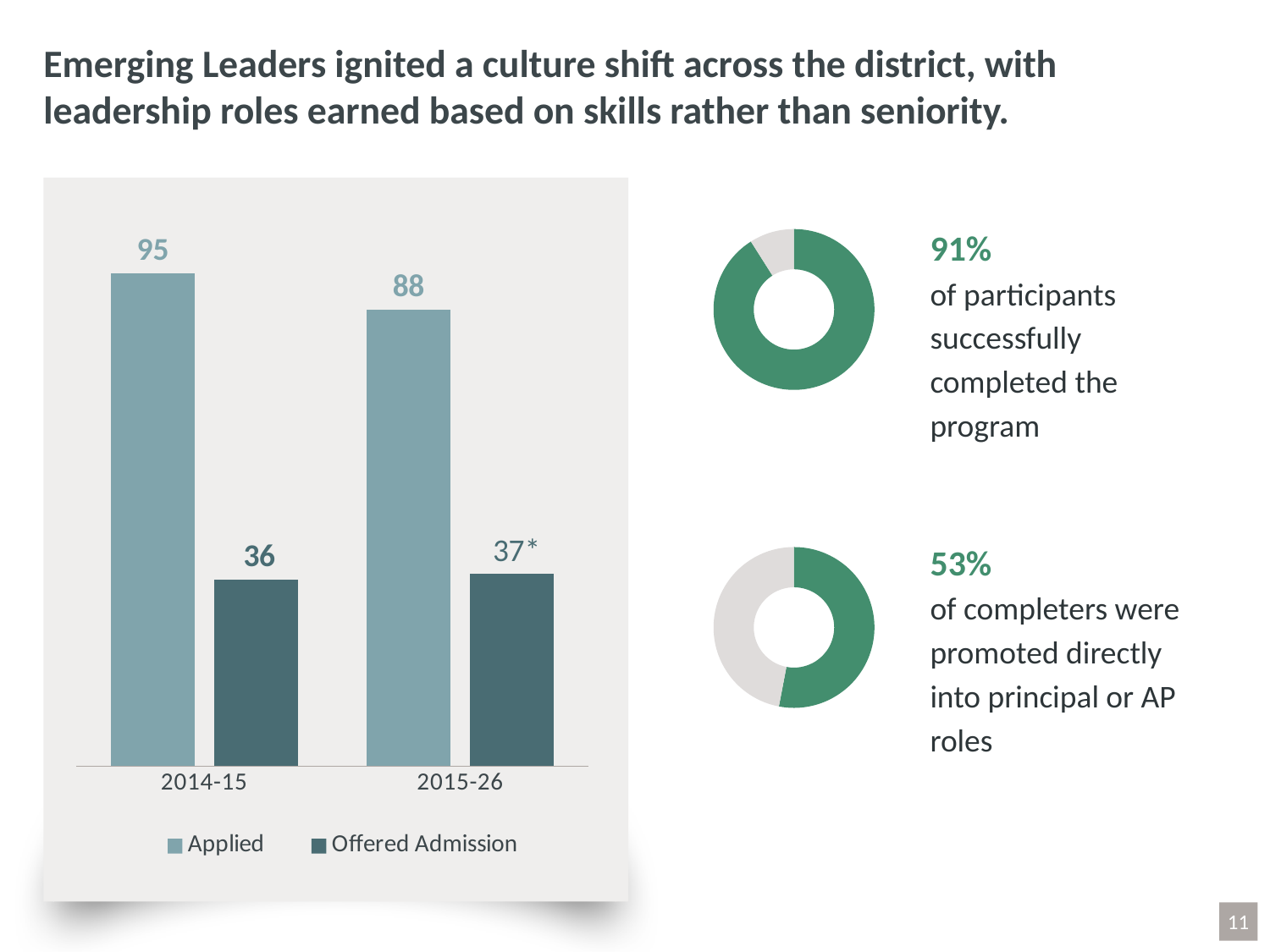

# Emerging Leaders ignited a culture shift across the district, with leadership roles earned based on skills rather than seniority.

### Chart

| Category | Applied | Offered Admission |
|---|---|---|
| 2014-15 | 95.0 | 36.0 |
| 2015-26 | 88.0 | 37.0 |
91%
of participants successfully completed the program

53%
of completers were promoted directly into principal or AP roles

### Chart

| Category | Column1 |
|---|---|
| gains | 0.91 |
| no | 0.09 |

### Chart

| Category | Column1 |
|---|---|
| gains | 0.53 |
| no | 0.47 |